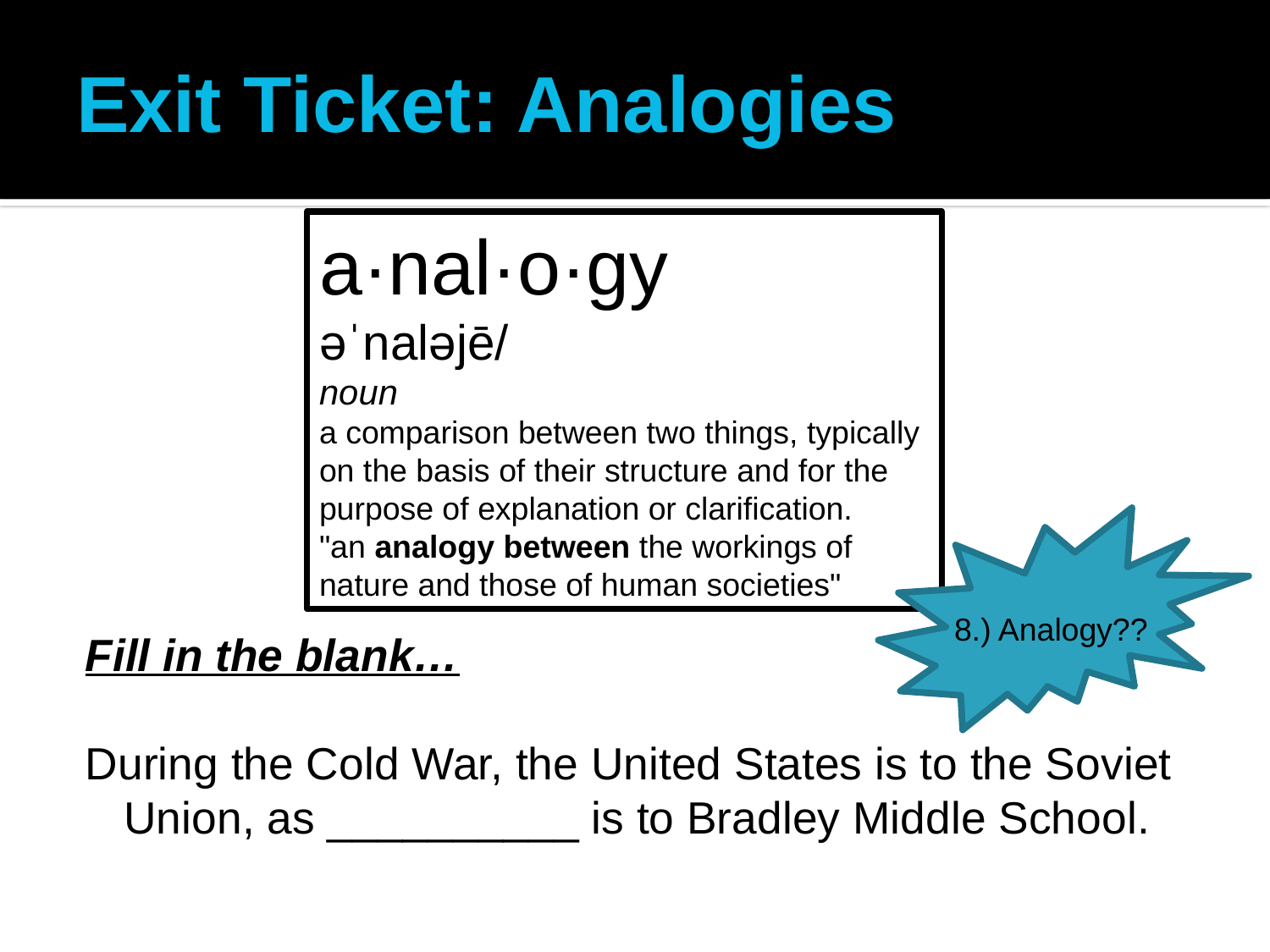

# Exit Ticket: Analogies
a·nal·o·gy
əˈnaləjē/
noun
a comparison between two things, typically on the basis of their structure and for the purpose of explanation or clarification.
"an analogy between the workings of nature and those of human societies"

8.) Analogy??
Fill in the blank…

During the Cold War, the United States is to the Soviet Union, as __________ is to Bradley Middle School.